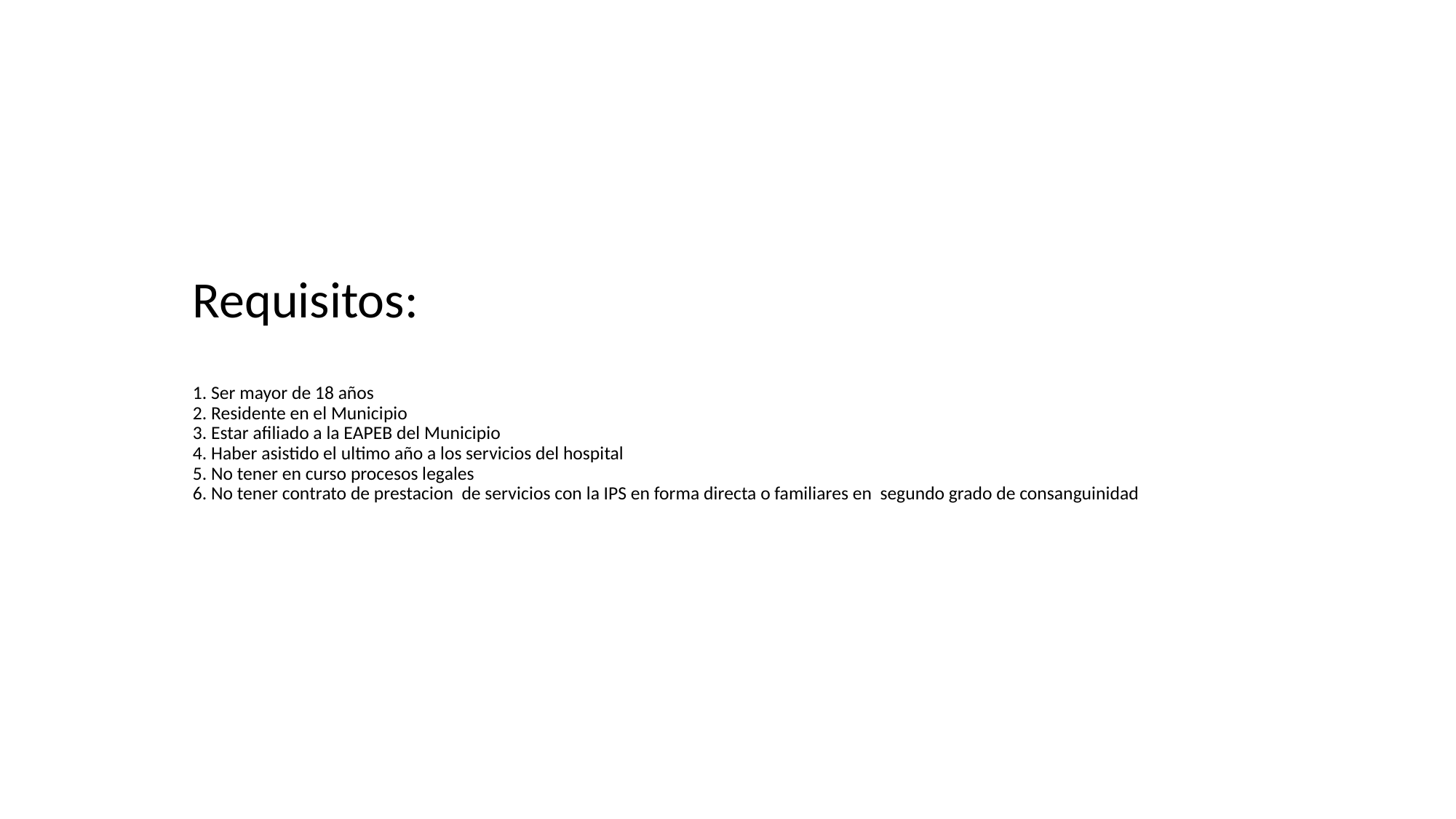

# Requisitos: 1. Ser mayor de 18 años 2. Residente en el Municipio 3. Estar afiliado a la EAPEB del Municipio 4. Haber asistido el ultimo año a los servicios del hospital 5. No tener en curso procesos legales 6. No tener contrato de prestacion  de servicios con la IPS en forma directa o familiares en  segundo grado de consanguinidad